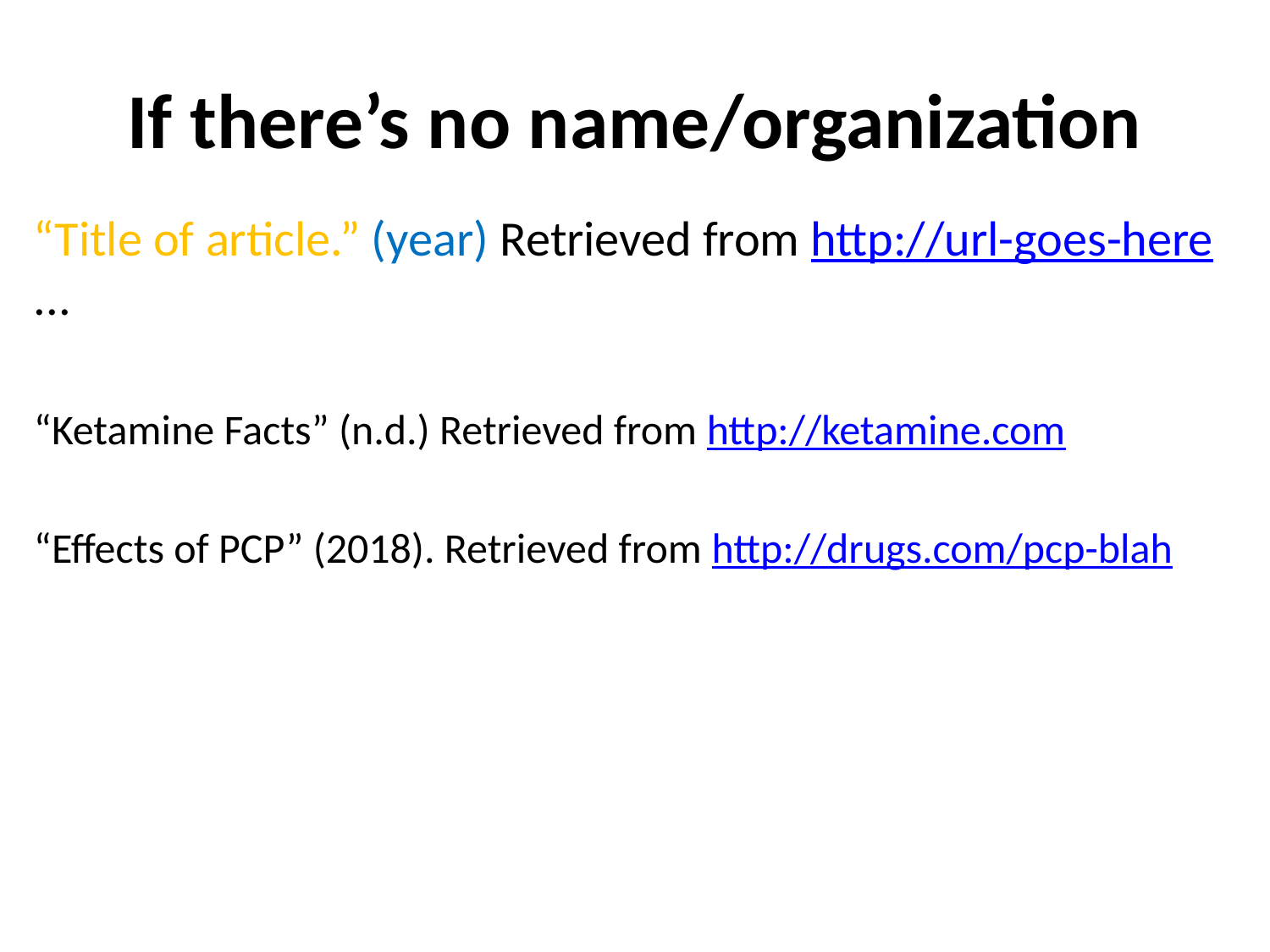

# If there’s no name/organization

“Title of article.” (year) Retrieved from http://url-goes-here...

“Ketamine Facts” (n.d.) Retrieved from http://ketamine.com

“Effects of PCP” (2018). Retrieved from http://drugs.com/pcp-blah